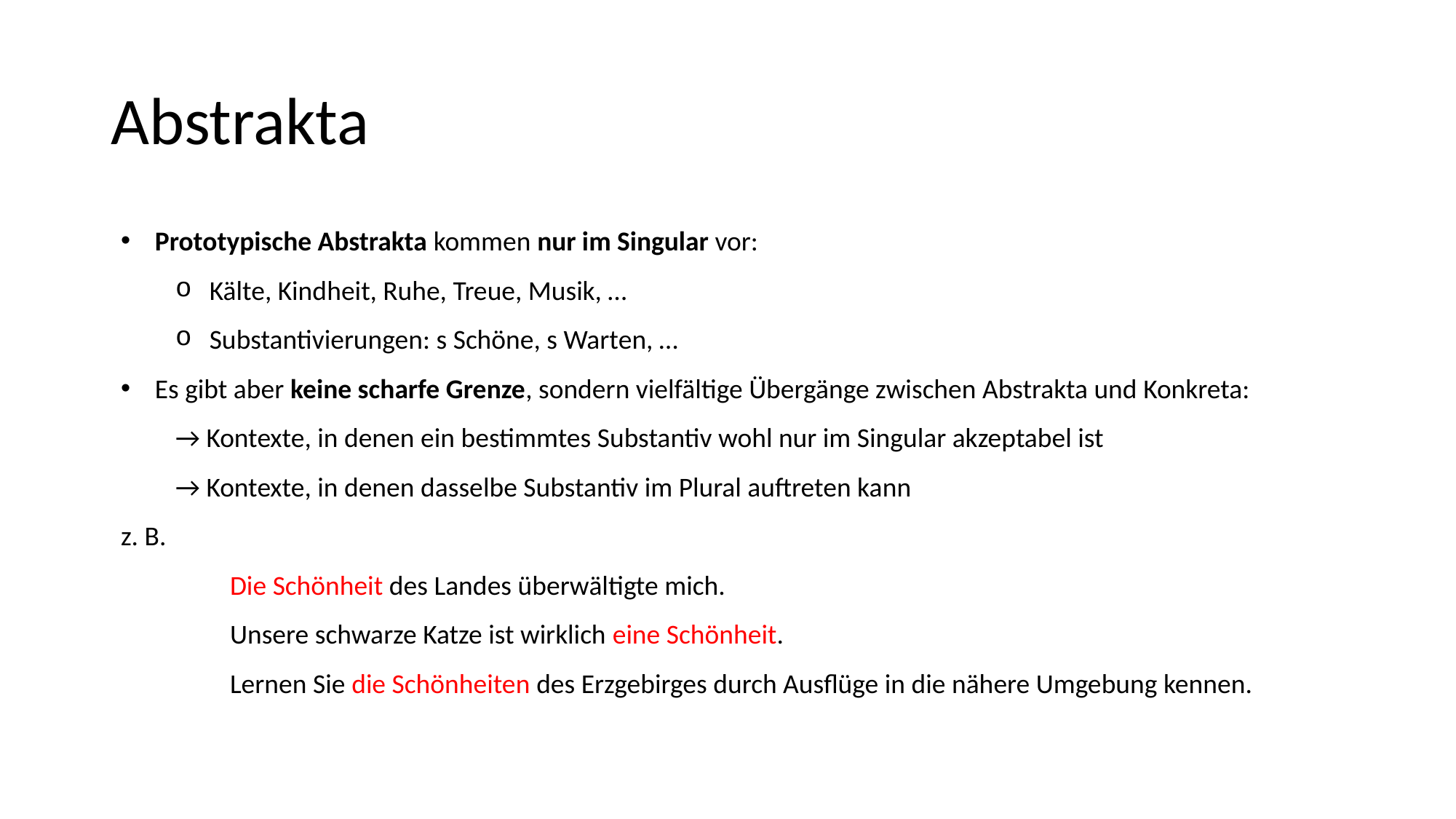

# Abstrakta
Prototypische Abstrakta kommen nur im Singular vor:
Kälte, Kindheit, Ruhe, Treue, Musik, …
Substantivierungen: s Schöne, s Warten, …
Es gibt aber keine scharfe Grenze, sondern vielfältige Übergänge zwischen Abstrakta und Konkreta:
→ Kontexte, in denen ein bestimmtes Substantiv wohl nur im Singular akzeptabel ist
→ Kontexte, in denen dasselbe Substantiv im Plural auftreten kann
z. B.
	Die Schönheit des Landes überwältigte mich.
	Unsere schwarze Katze ist wirklich eine Schönheit.
	Lernen Sie die Schönheiten des Erzgebirges durch Ausflüge in die nähere Umgebung kennen.